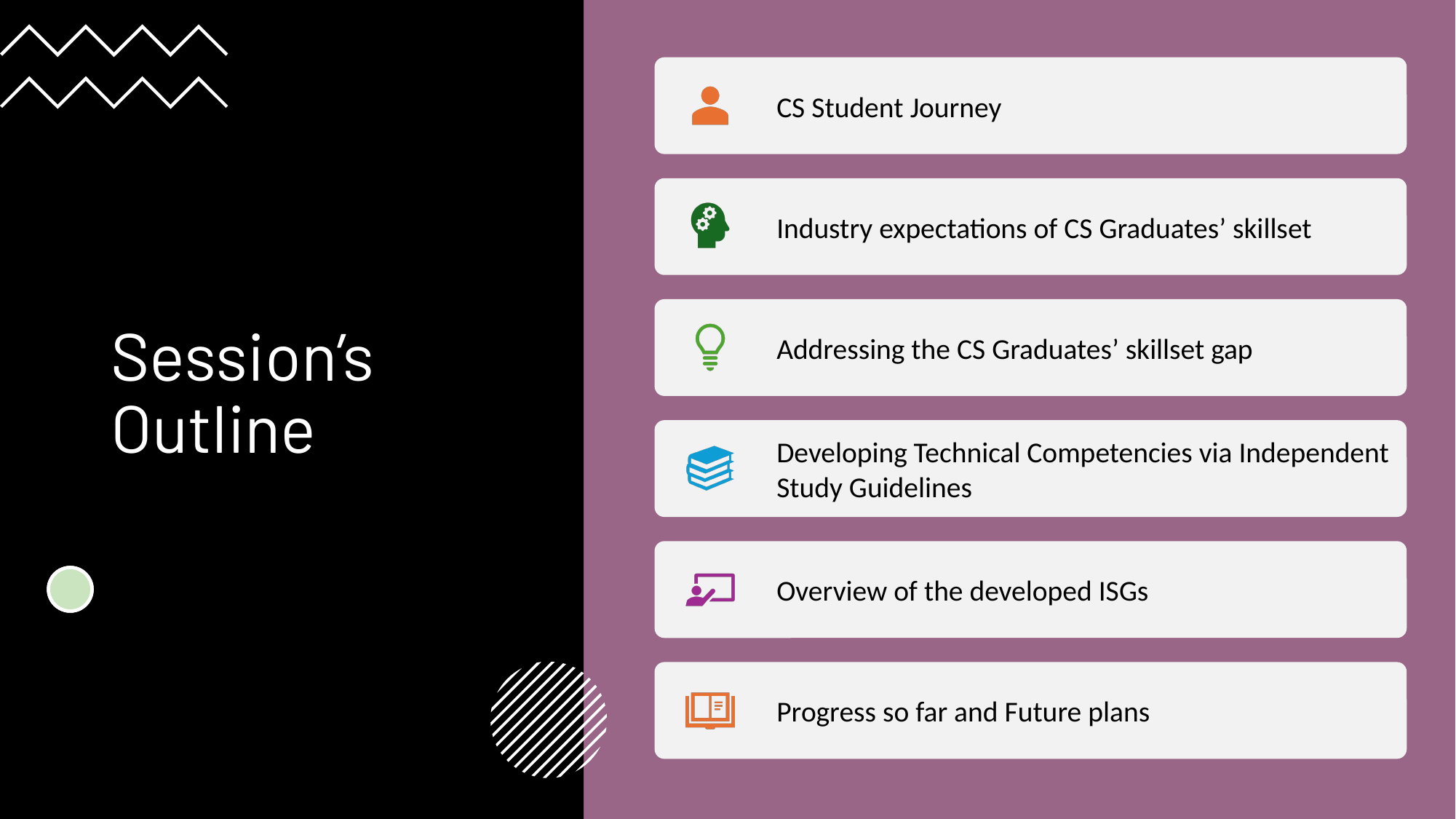

CS Student Journey
Industry expectations of CS Graduates’ skillset
Addressing the CS Graduates’ skillset gap
Developing Technical Competencies via Independent Study Guidelines
Overview of the developed ISGs
Progress so far and Future plans
# Session’s Outline